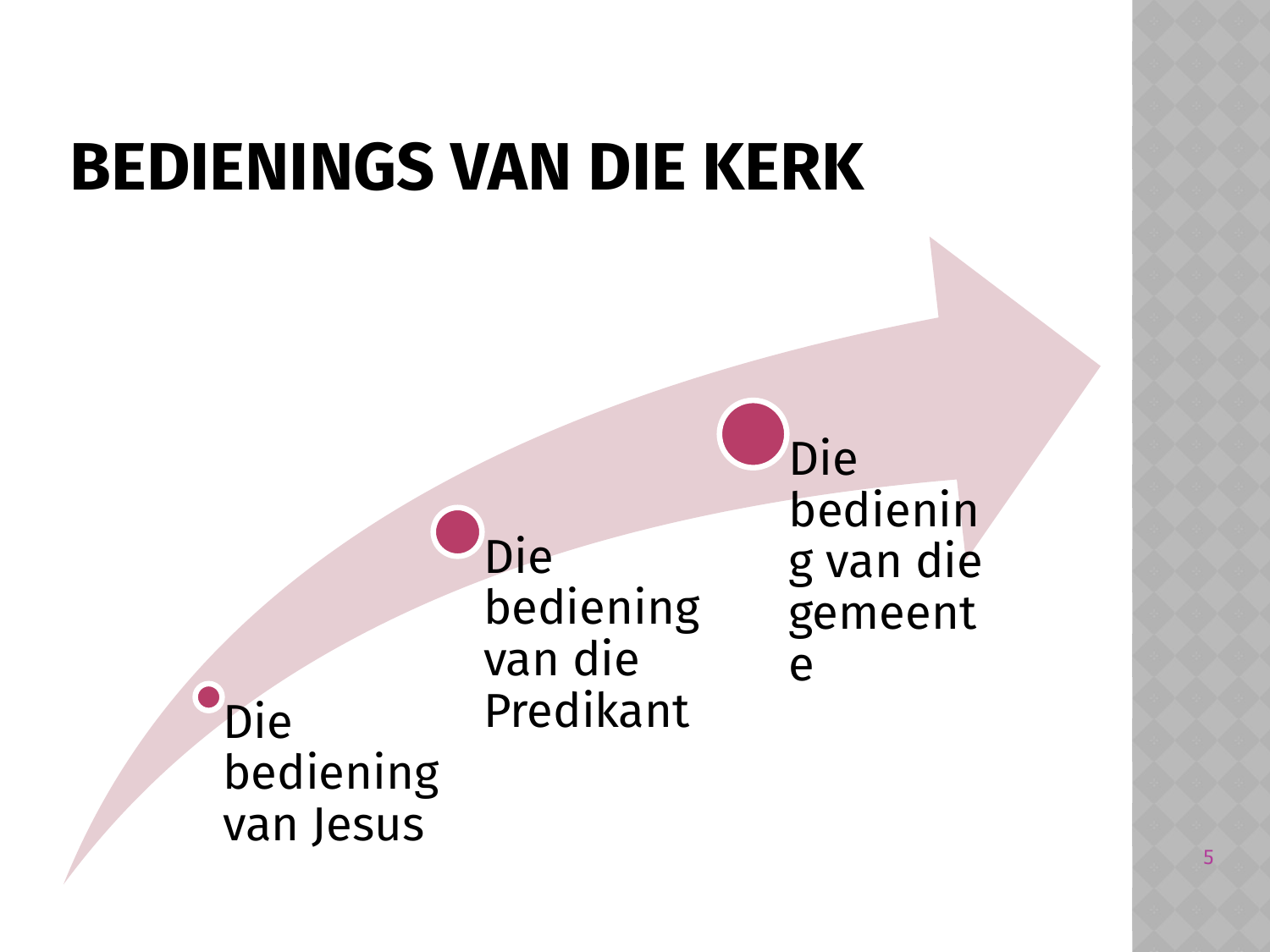

# Bedienings van die kerk
Die bediening van Jesus
Die bediening van die Predikant
Die bediening van die gemeente
5